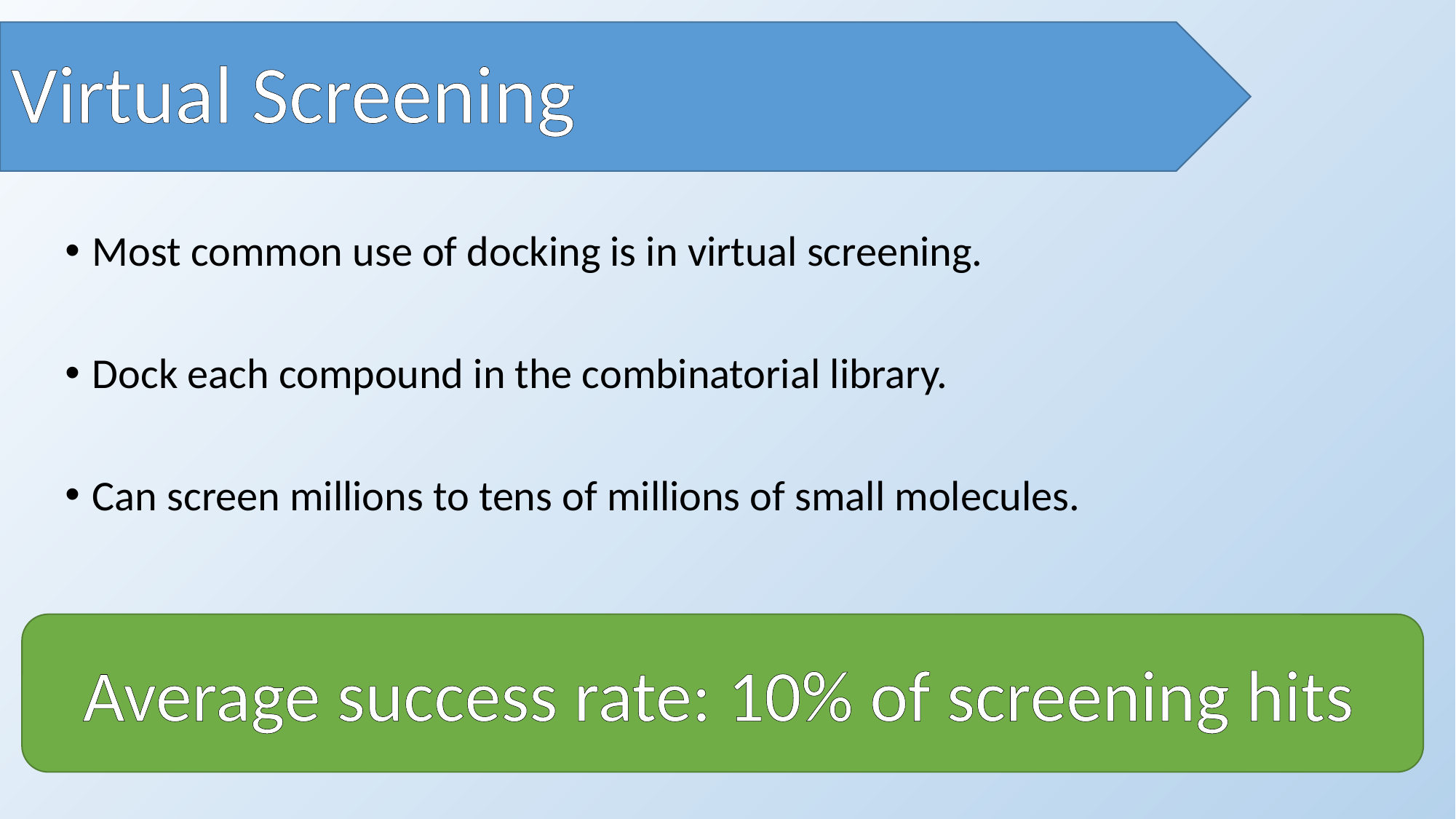

Virtual Screening

Most common use of docking is in virtual screening.

Dock each compound in the combinatorial library.

Can screen millions to tens of millions of small molecules.

# Average success rate: 10% of screening hits